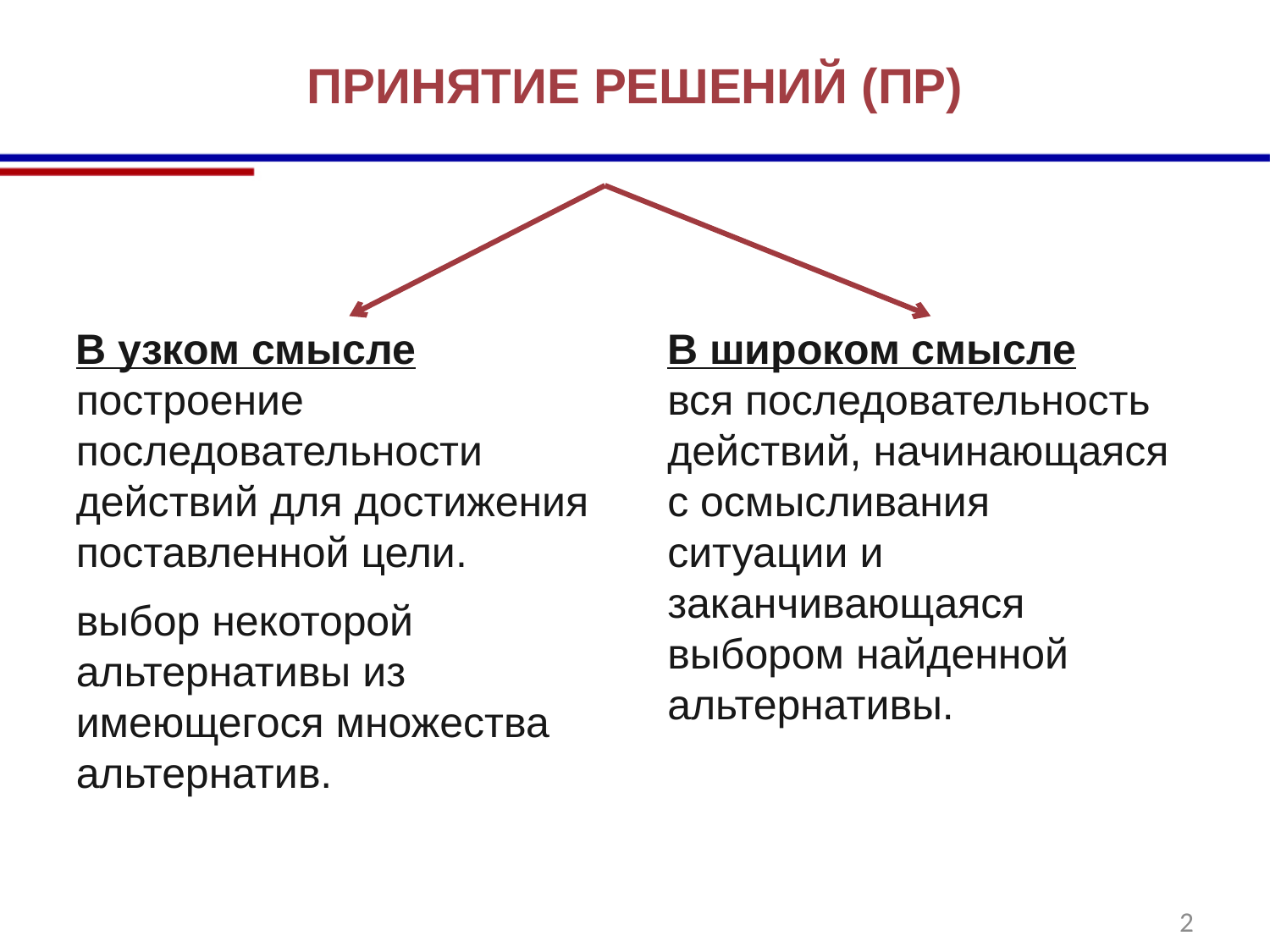

# ПРИНЯТИЕ РЕШЕНИЙ (ПР)
В узком смысле
построение последовательности действий для достижения поставленной цели.
выбор некоторой альтернативы из имеющегося множества альтернатив.
В широком смысле
вся последовательность действий, начинающаяся с осмысливания  ситуации и заканчивающаяся выбором найденной альтернативы.
2